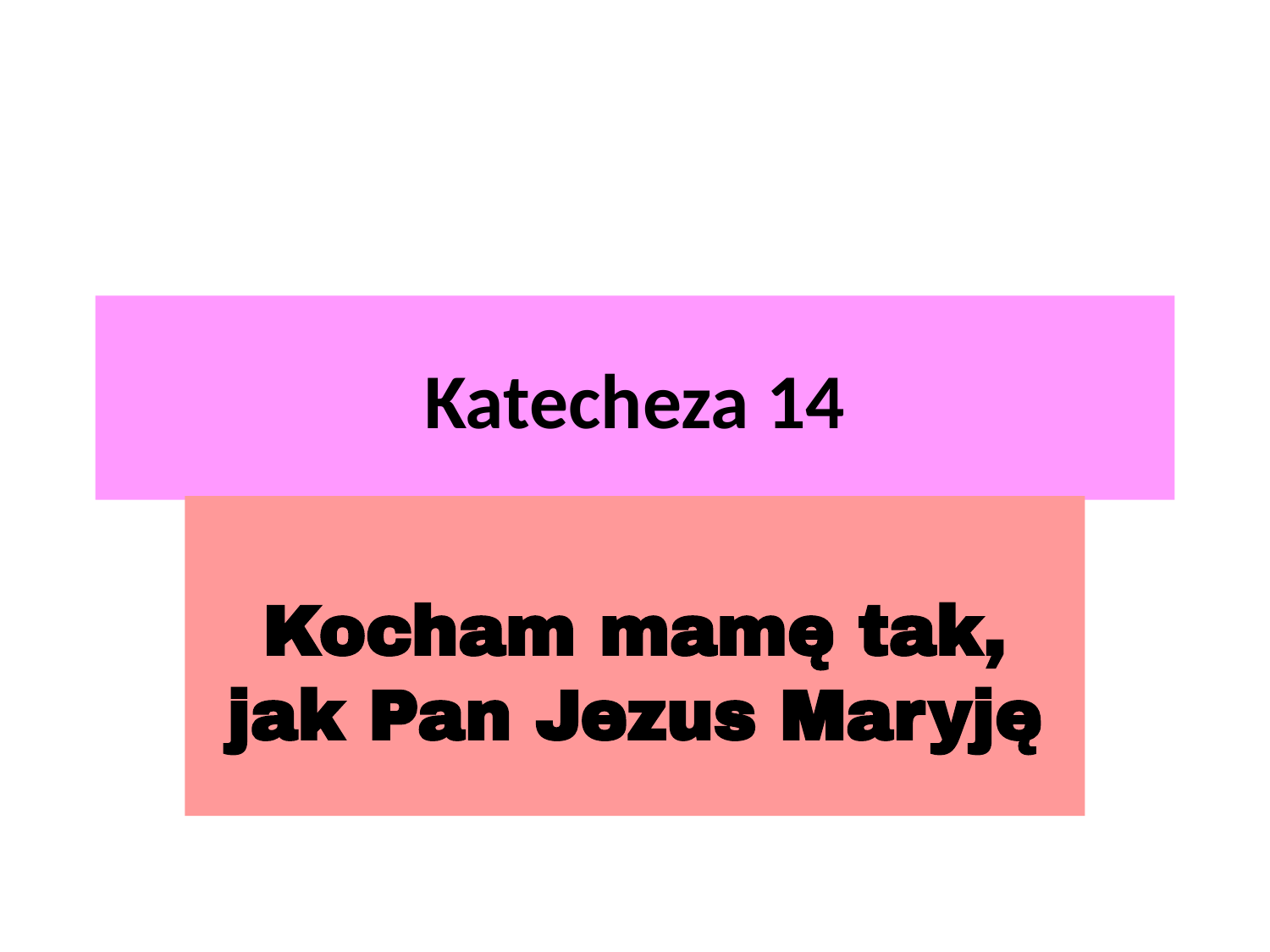

# Katecheza 14

Kocham mamę tak, jak Pan Jezus Maryję